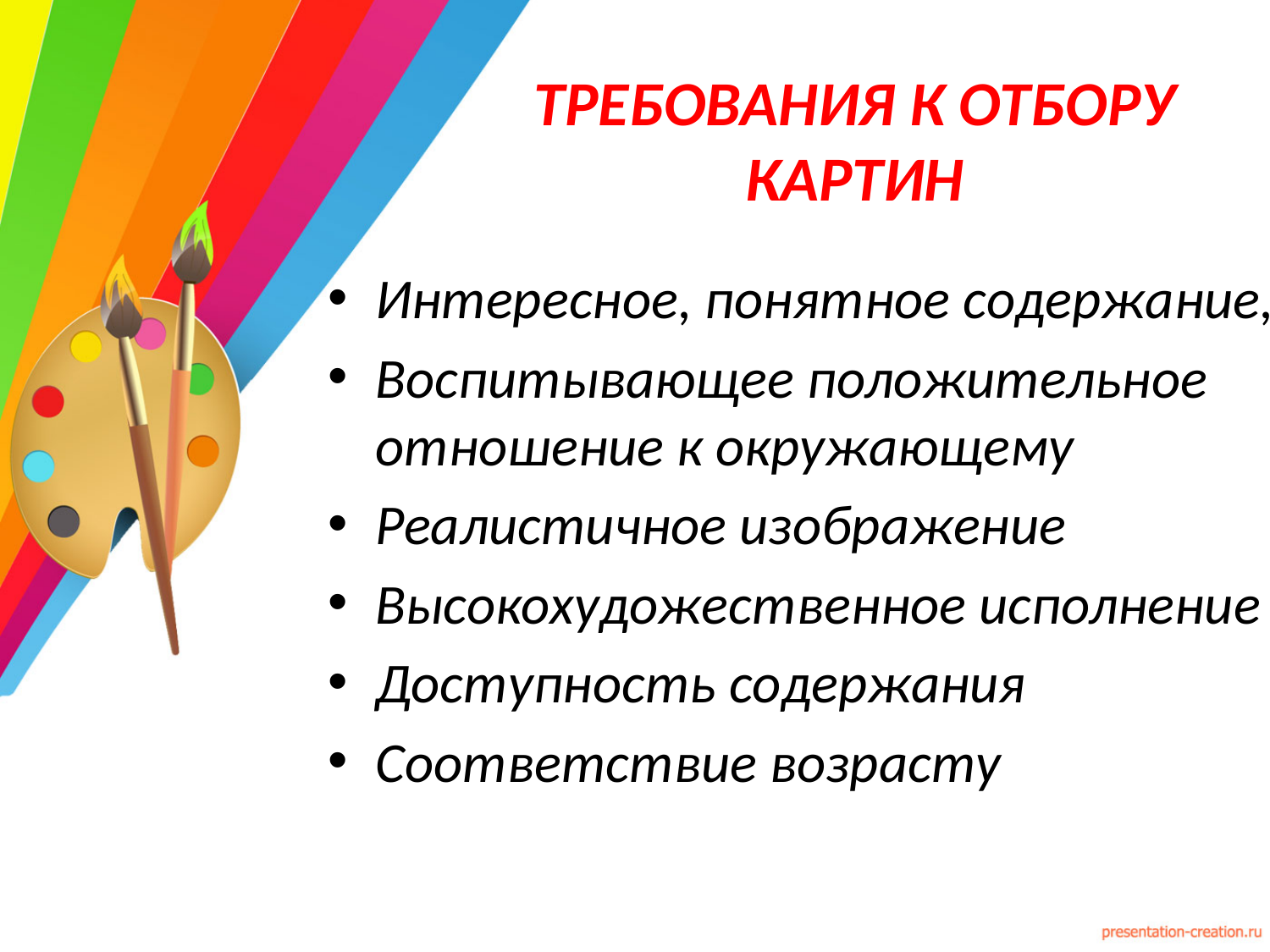

# ТРЕБОВАНИЯ К ОТБОРУ КАРТИН
Интересное, понятное содержание,
Воспитывающее положительное отношение к окружающему
Реалистичное изображение
Высокохудожественное исполнение
Доступность содержания
Соответствие возрасту